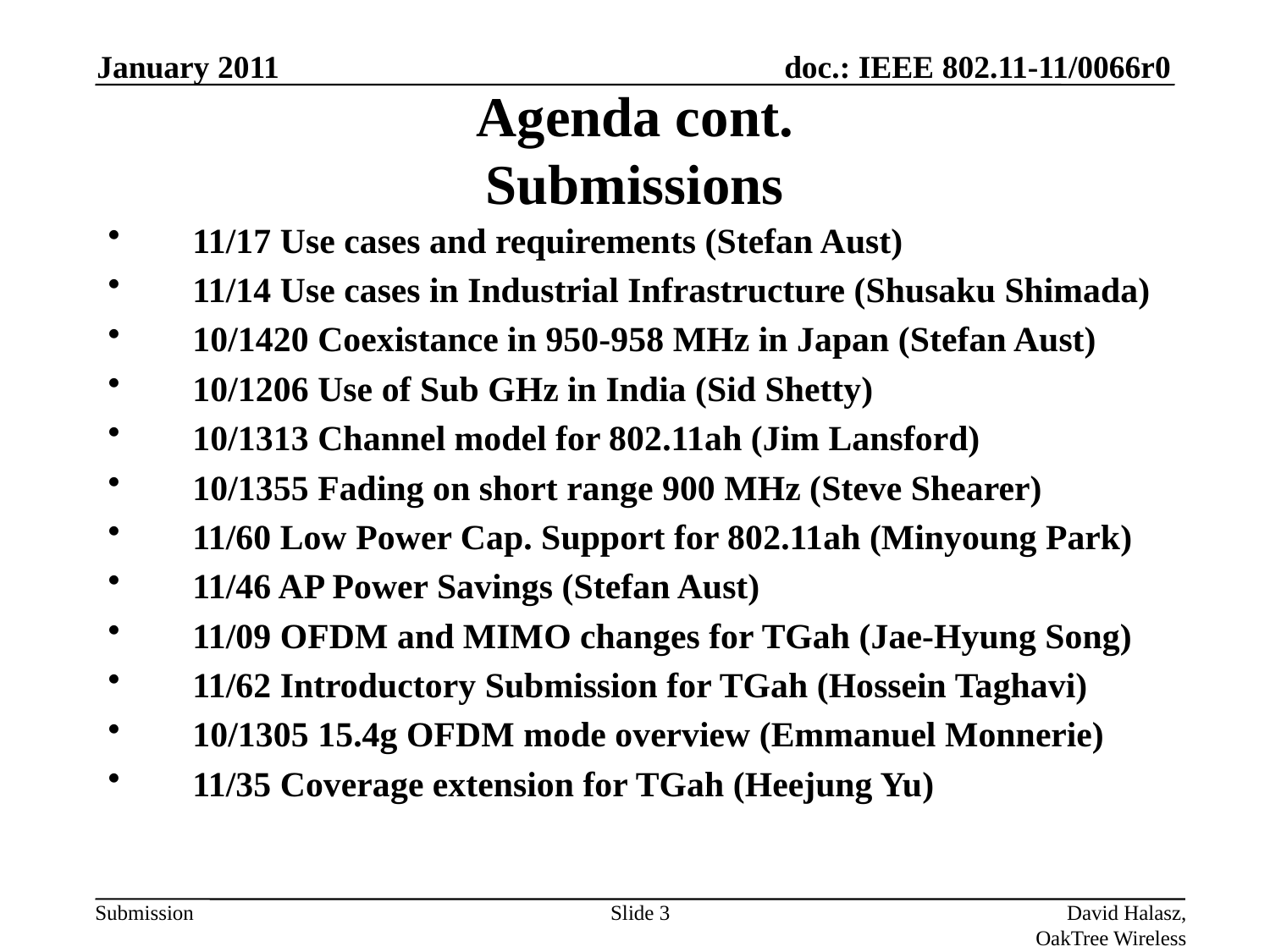

January 2011
# Agenda cont. Submissions
11/17 Use cases and requirements (Stefan Aust)
11/14 Use cases in Industrial Infrastructure (Shusaku Shimada)
10/1420 Coexistance in 950-958 MHz in Japan (Stefan Aust)
10/1206 Use of Sub GHz in India (Sid Shetty)
10/1313 Channel model for 802.11ah (Jim Lansford)
10/1355 Fading on short range 900 MHz (Steve Shearer)
11/60 Low Power Cap. Support for 802.11ah (Minyoung Park)
11/46 AP Power Savings (Stefan Aust)
11/09 OFDM and MIMO changes for TGah (Jae-Hyung Song)
11/62 Introductory Submission for TGah (Hossein Taghavi)
10/1305 15.4g OFDM mode overview (Emmanuel Monnerie)
11/35 Coverage extension for TGah (Heejung Yu)

Slide 3
David Halasz, OakTree Wireless